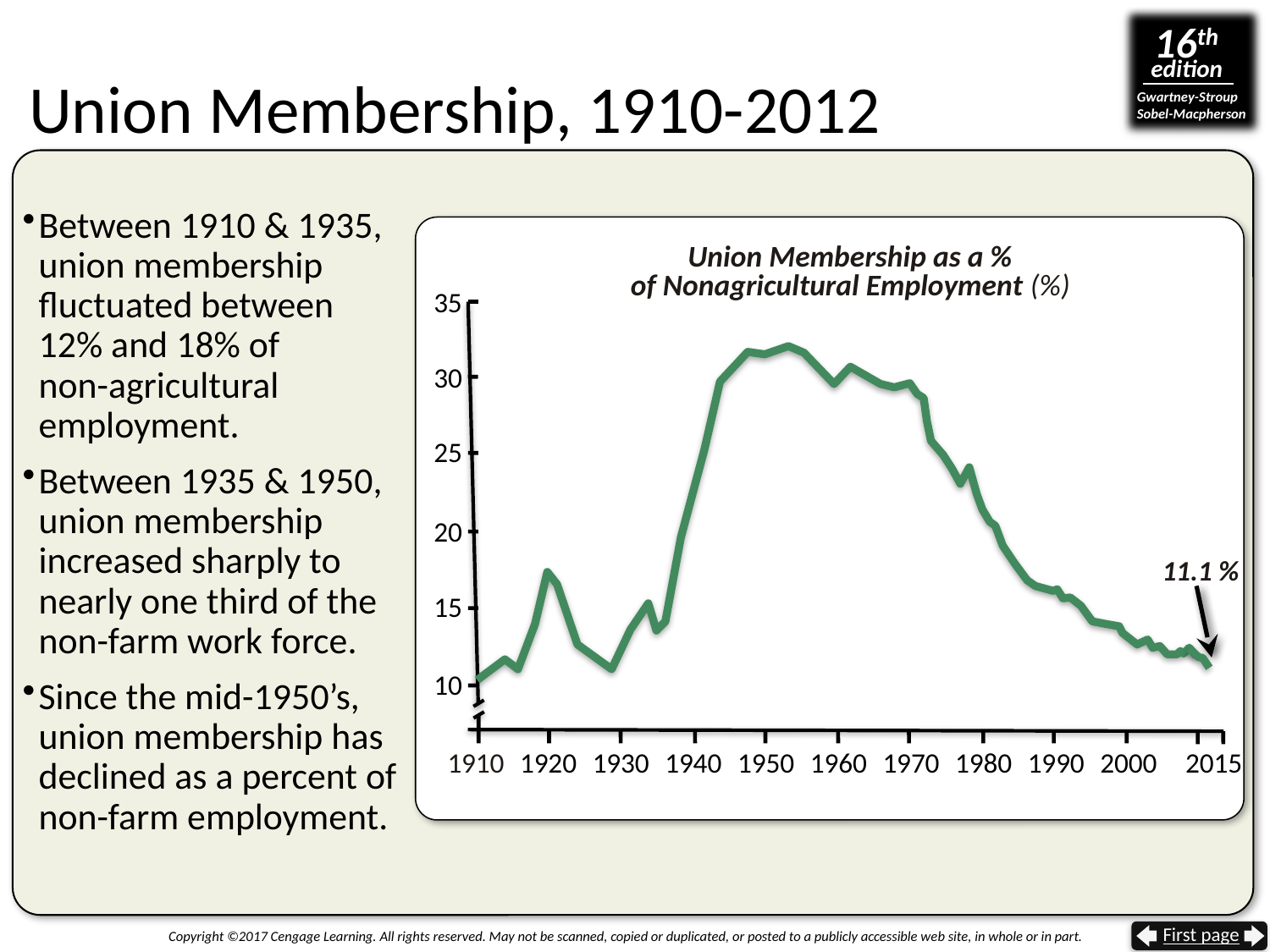

# Union Membership, 1910-2012
Between 1910 & 1935, union membership fluctuated between
12% and 18% of
non-agricultural employment.
Between 1935 & 1950, union membership increased sharply to nearly one third of the non-farm work force.
Since the mid-1950’s, union membership has declined as a percent of non-farm employment.

Union Membership as a %
of Nonagricultural Employment (%)
35

30

25

20

11.1 %

15

10

1910
1920
1930
1940
1950
1960
1970
1980
1990
2000
2015